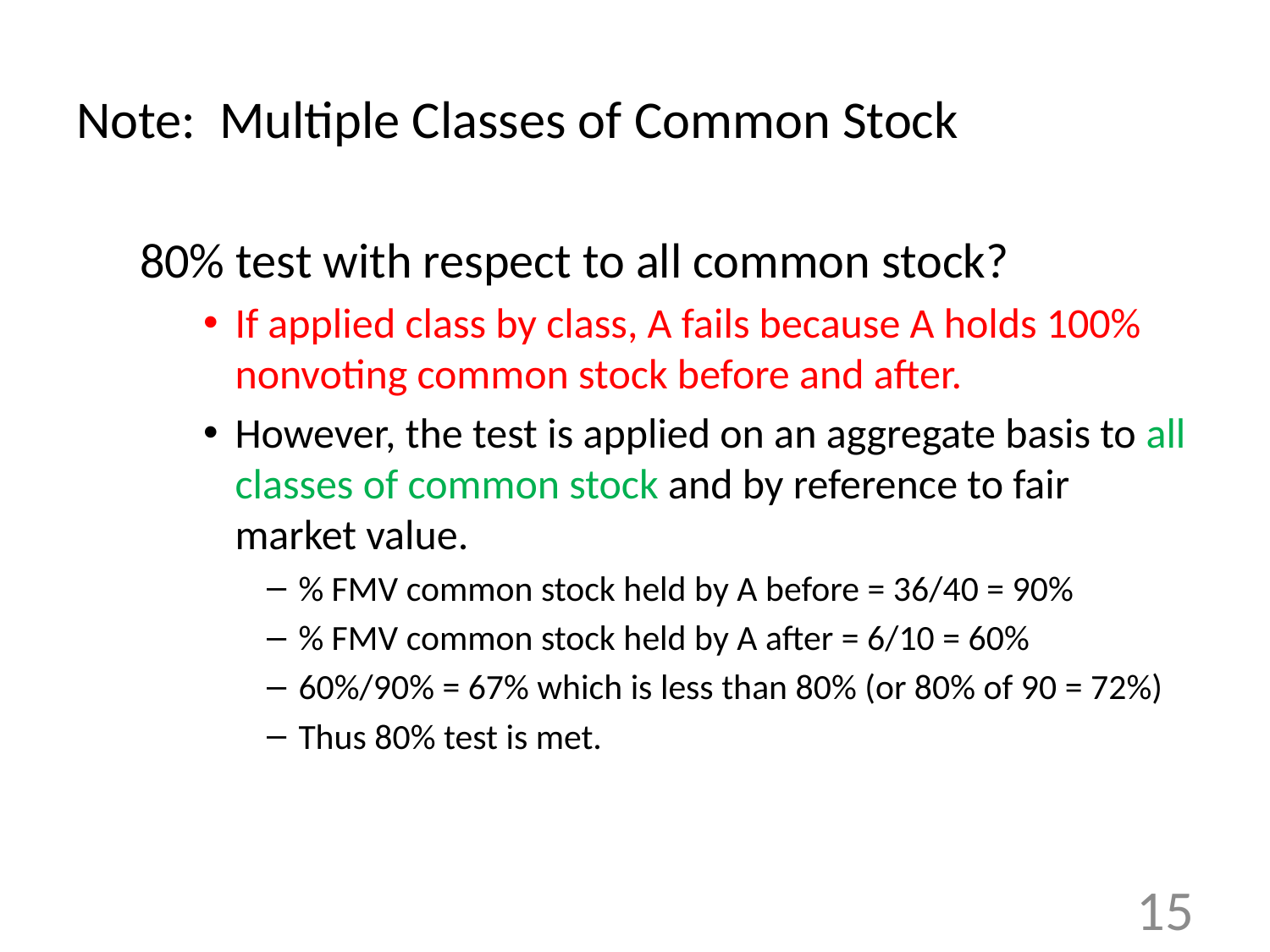

# Note:  Multiple Classes of Common Stock
80% test with respect to all common stock?
If applied class by class, A fails because A holds 100% nonvoting common stock before and after.
However, the test is applied on an aggregate basis to all classes of common stock and by reference to fair market value.
% FMV common stock held by A before = 36/40 = 90%
% FMV common stock held by A after = 6/10 = 60%
60%/90% = 67% which is less than 80% (or 80% of 90 = 72%)
Thus 80% test is met.

15